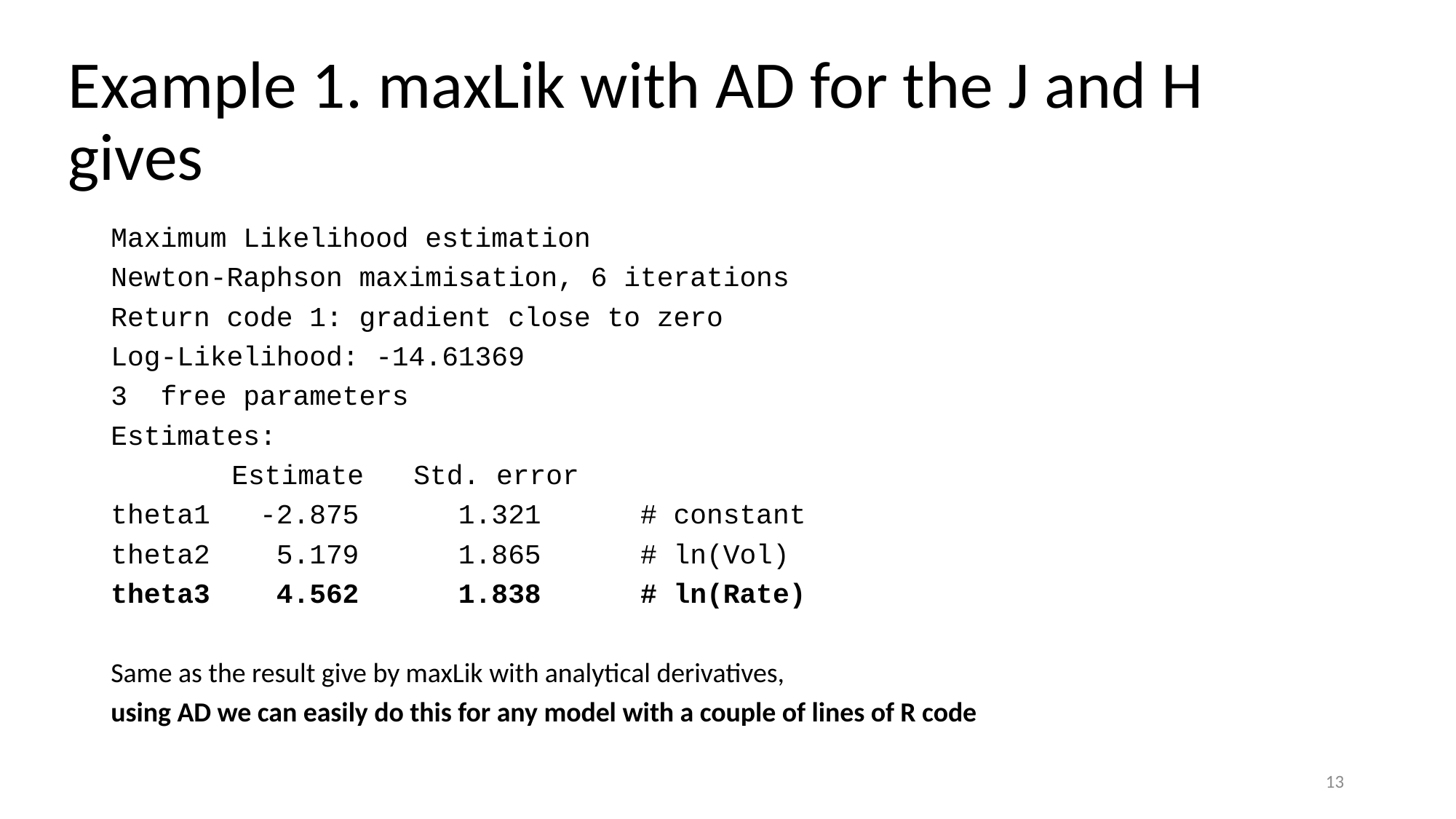

# Example 1. maxLik with AD for the J and H gives
Maximum Likelihood estimation
Newton-Raphson maximisation, 6 iterations
Return code 1: gradient close to zero
Log-Likelihood: -14.61369
3  free parameters
Estimates:
	   Estimate   Std. error
theta1   -2.875      1.321      # constant
theta2    5.179      1.865      # ln(Vol)
theta3    4.562      1.838      # ln(Rate)

Same as the result give by maxLik with analytical derivatives,
using AD we can easily do this for any model with a couple of lines of R code

13